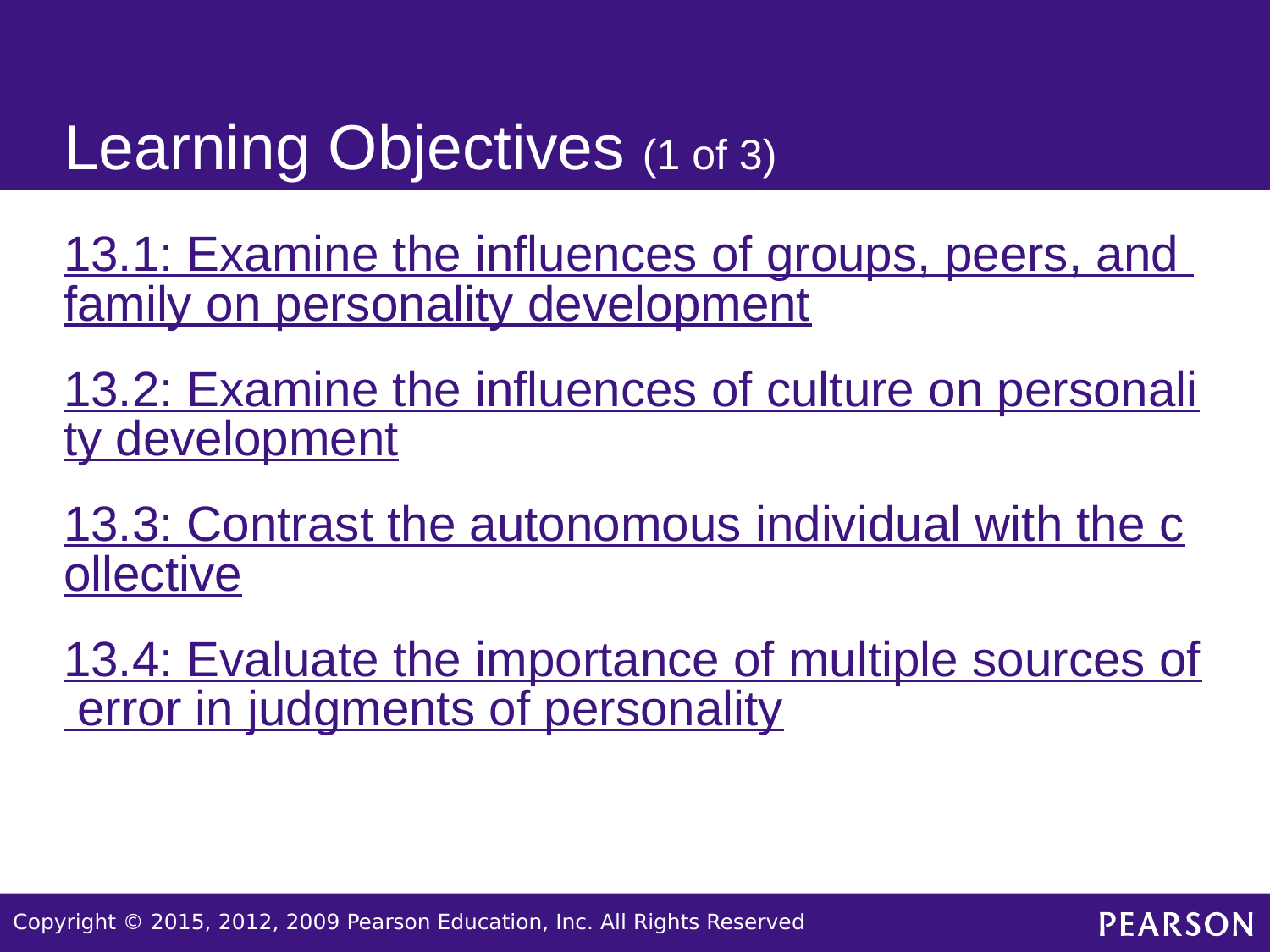

# Learning Objectives (1 of 3)
13.1: Examine the influences of groups, peers, and family on personality development
13.2: Examine the influences of culture on personality development
13.3: Contrast the autonomous individual with the collective
13.4: Evaluate the importance of multiple sources of error in judgments of personality